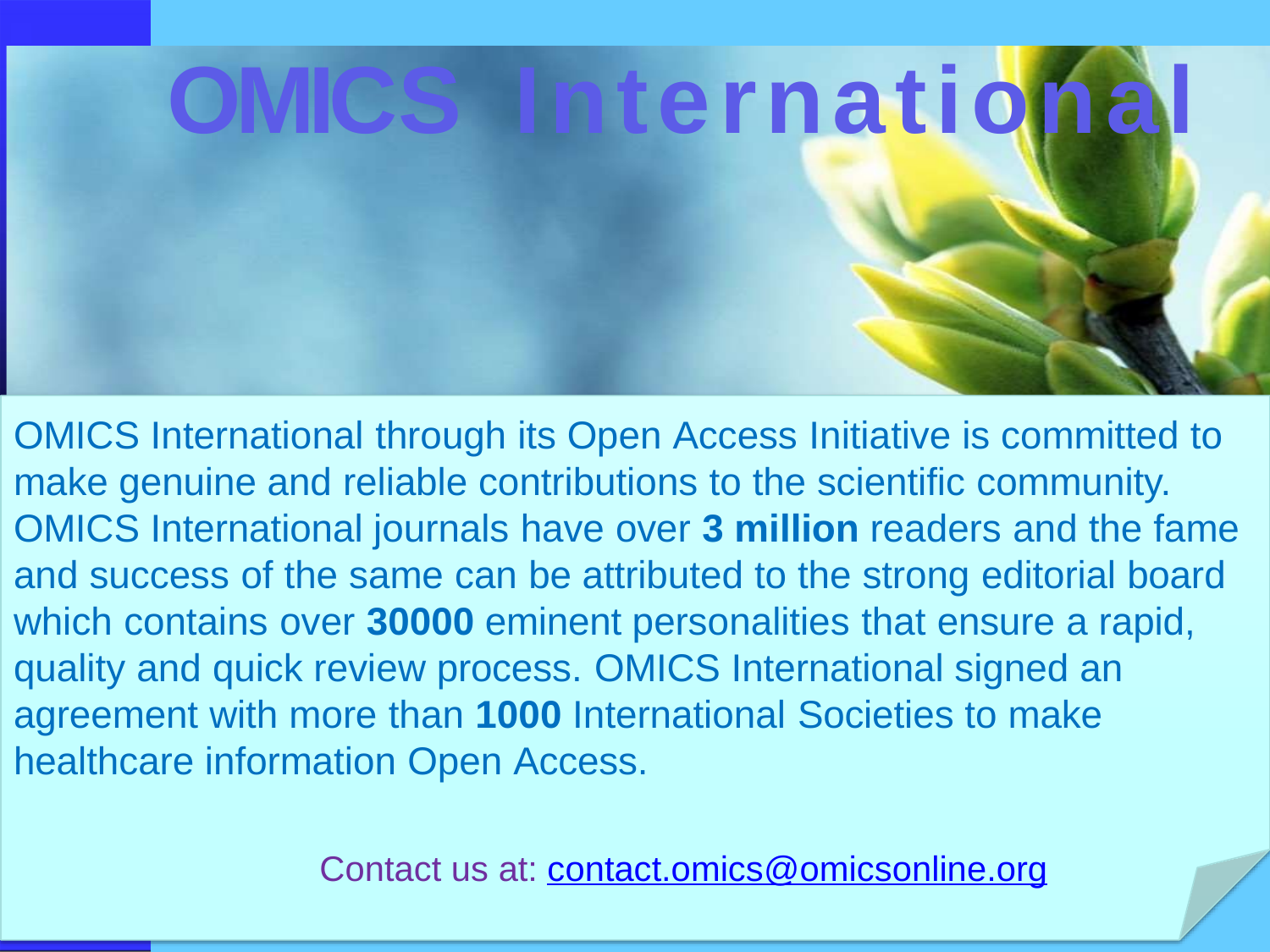

# OMICS  International

OMICS International through its Open Access Initiative is committed to make genuine and reliable contributions to the scientific community. OMICS International journals have over 3 million readers and the fame and success of the same can be attributed to the strong editorial board which contains over 30000 eminent personalities that ensure a rapid, quality and quick review process. OMICS International signed an agreement with more than 1000 International Societies to make healthcare information Open Access.

Contact us at: contact.omics@omicsonline.org